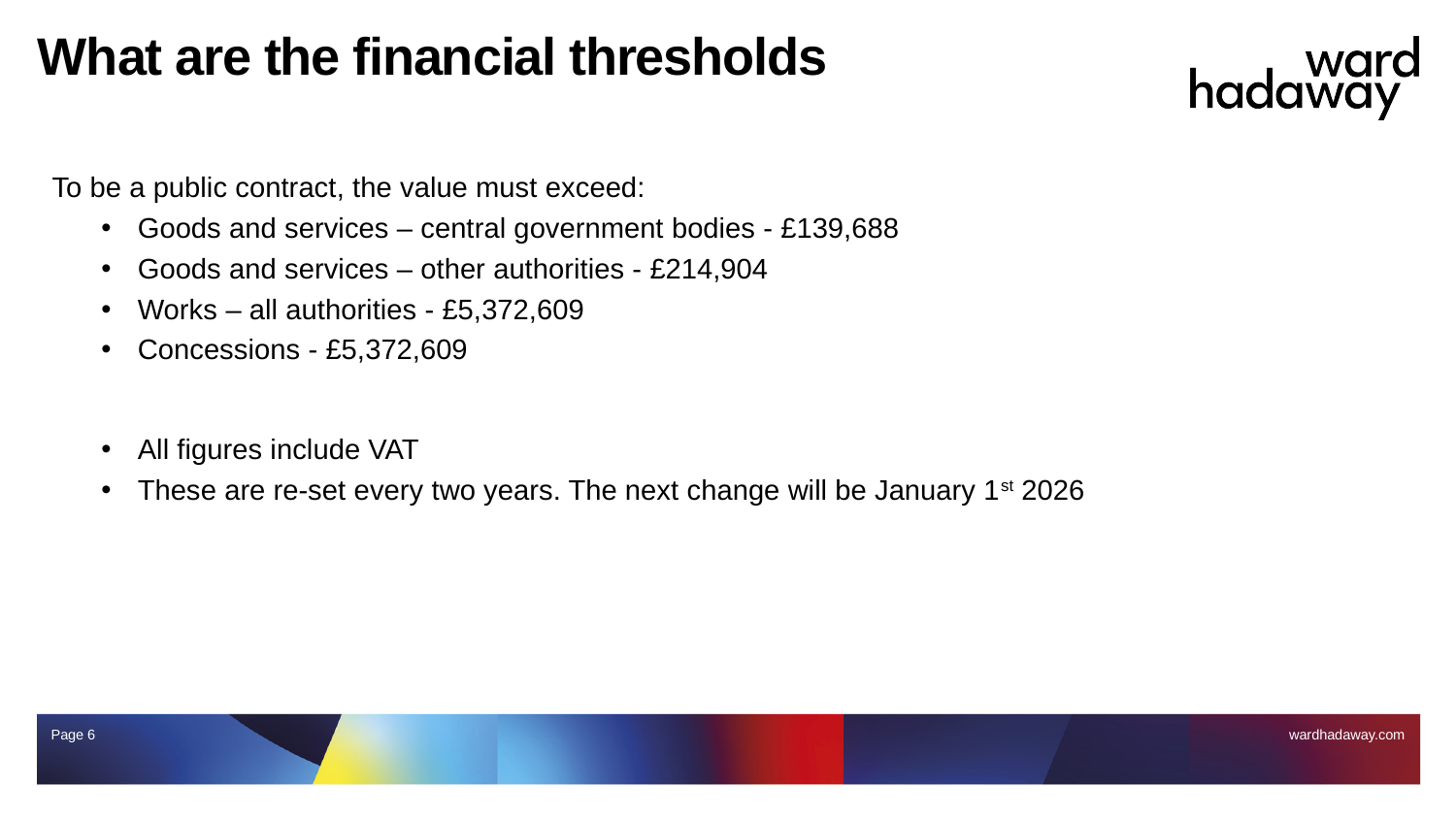

# What are the financial thresholds
To be a public contract, the value must exceed:
Goods and services – central government bodies - £139,688
Goods and services – other authorities - £214,904
Works – all authorities - £5,372,609
Concessions - £5,372,609

All figures include VAT
These are re-set every two years. The next change will be January 1st 2026
Page 6